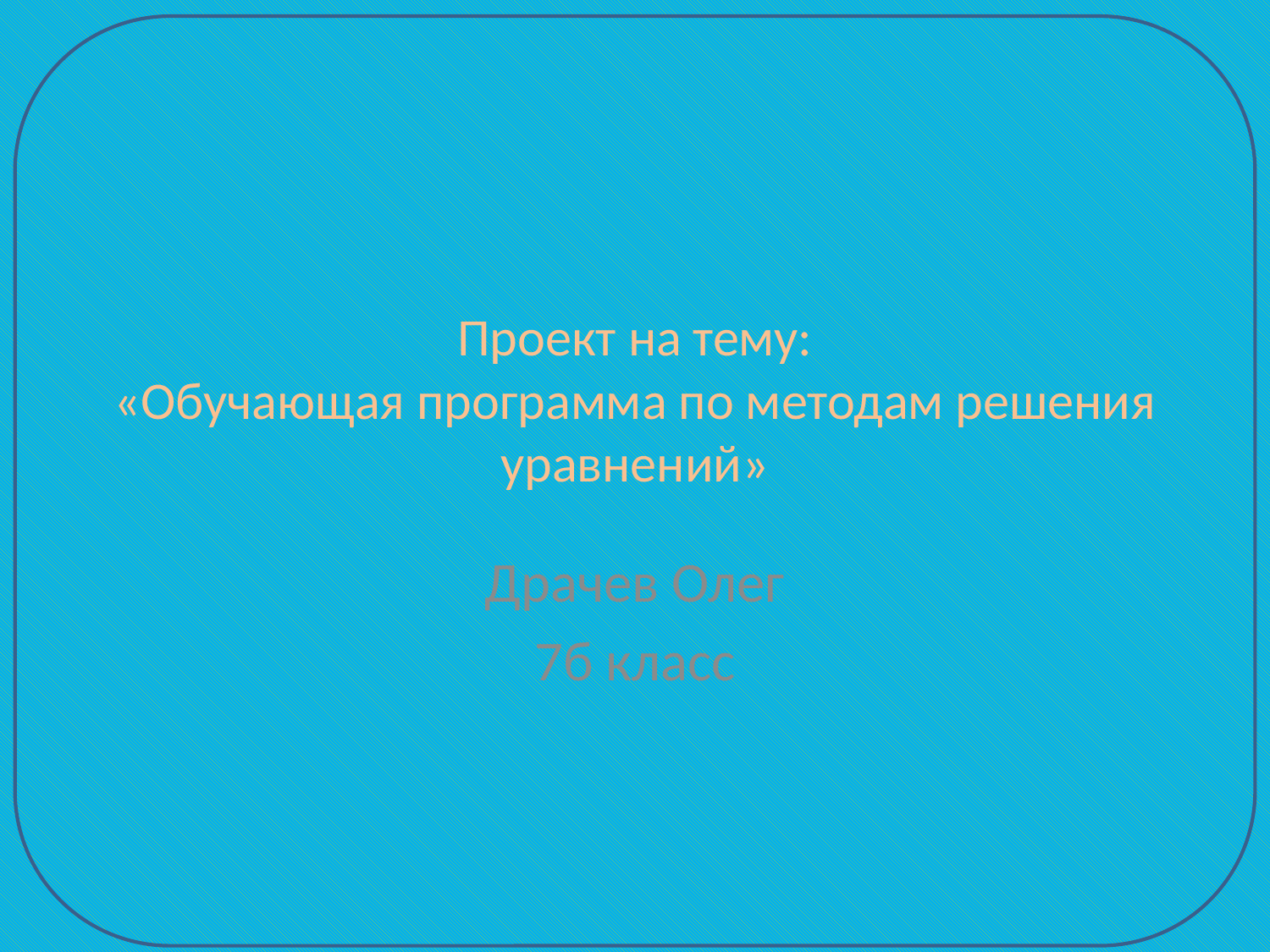

# Проект на тему: «Обучающая программа по методам решения уравнений»
Драчев Олег
7б класс